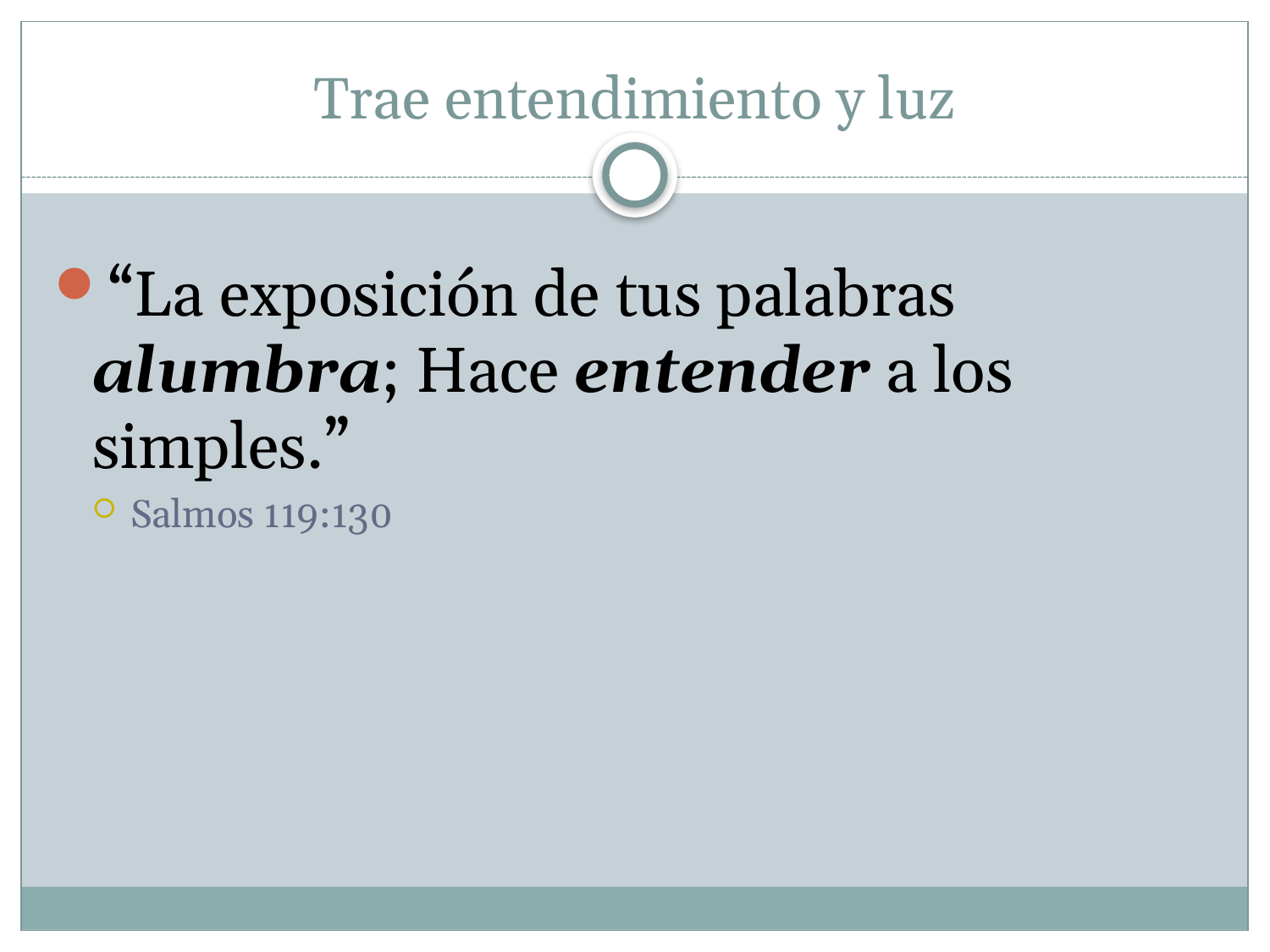

# Trae entendimiento y luz
“La exposición de tus palabras alumbra; Hace entender a los simples.”
Salmos 119:130